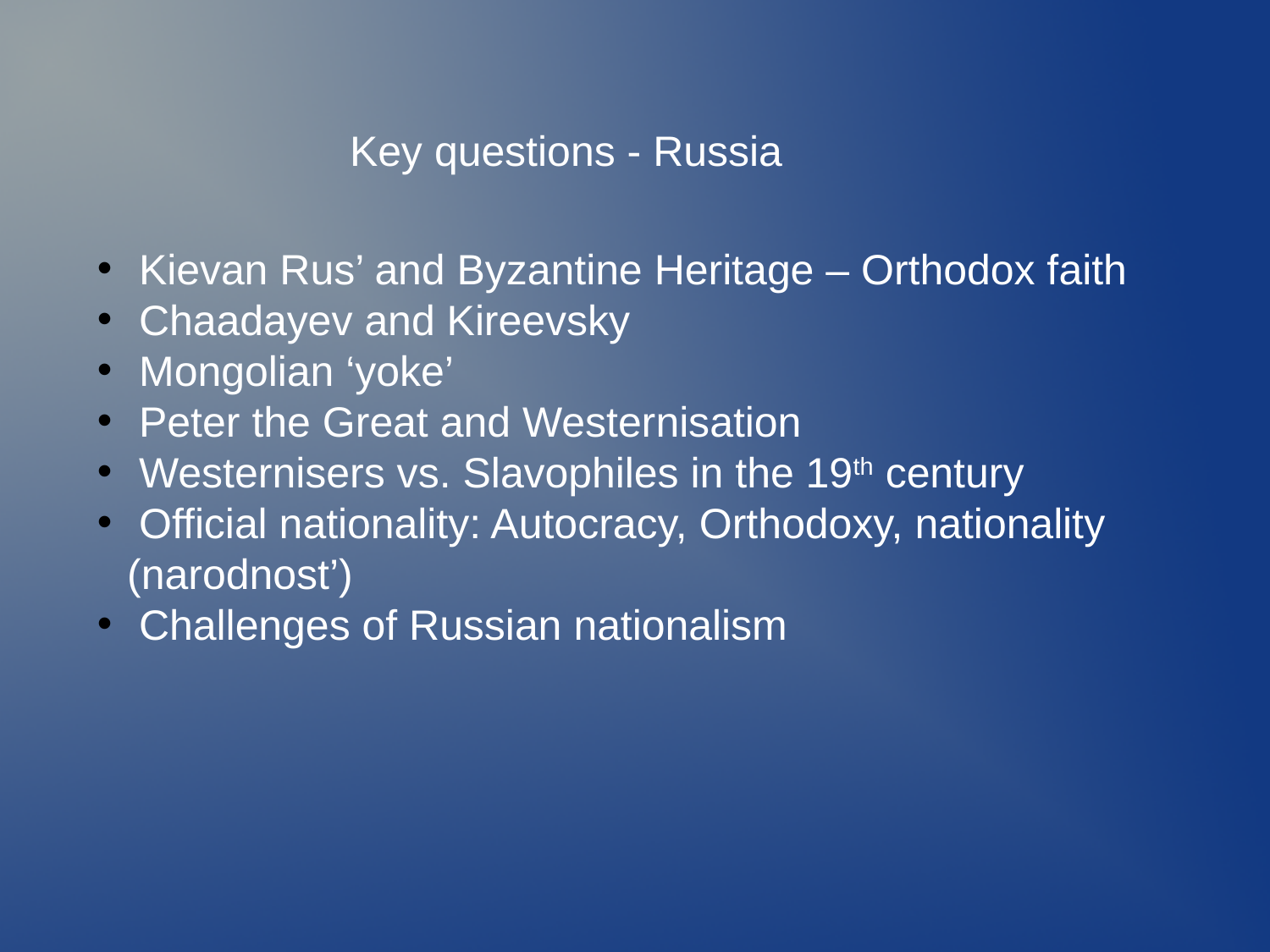

Key questions - Russia
 Kievan Rus’ and Byzantine Heritage – Orthodox faith
 Chaadayev and Kireevsky
 Mongolian ‘yoke’
 Peter the Great and Westernisation
 Westernisers vs. Slavophiles in the 19th century
 Official nationality: Autocracy, Orthodoxy, nationality (narodnost’)
 Challenges of Russian nationalism